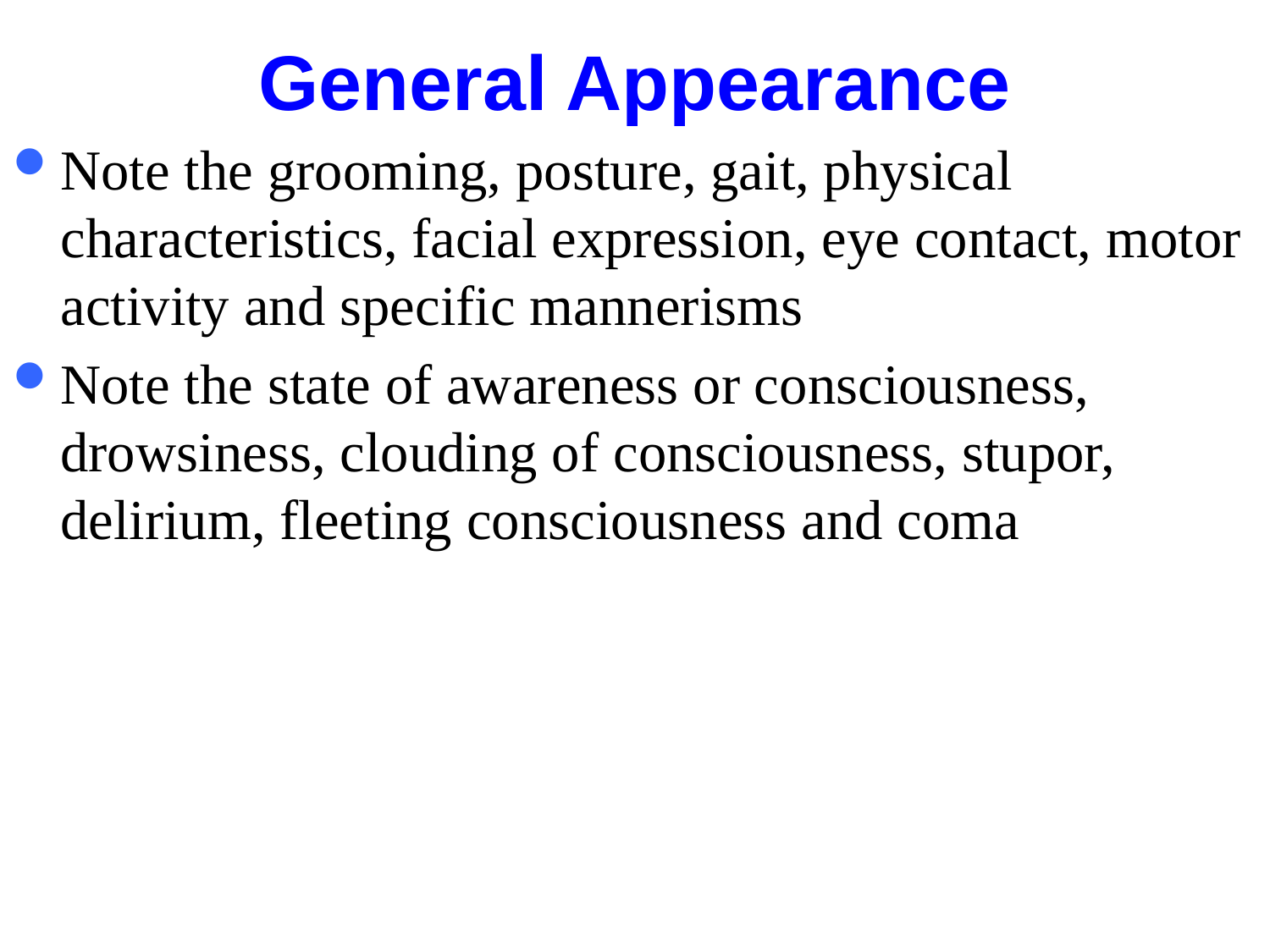

# General Appearance
Note the grooming, posture, gait, physical characteristics, facial expression, eye contact, motor activity and specific mannerisms
Note the state of awareness or consciousness, drowsiness, clouding of consciousness, stupor, delirium, fleeting consciousness and coma